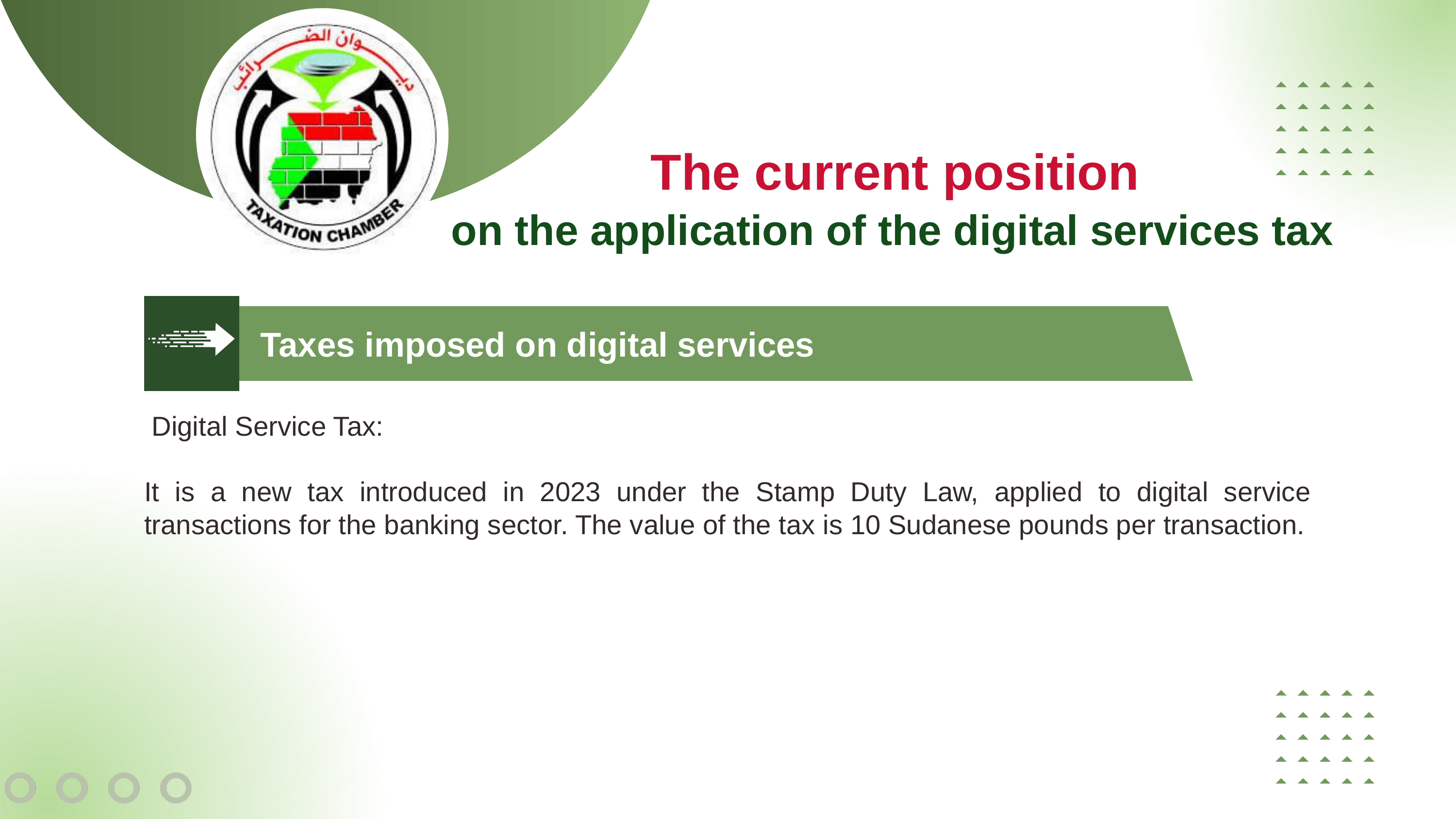

The current position
 on the application of the digital services tax

Taxes imposed on digital services
 Digital Service Tax:

It is a new tax introduced in 2023 under the Stamp Duty Law, applied to digital service transactions for the banking sector. The value of the tax is 10 Sudanese pounds per transaction.